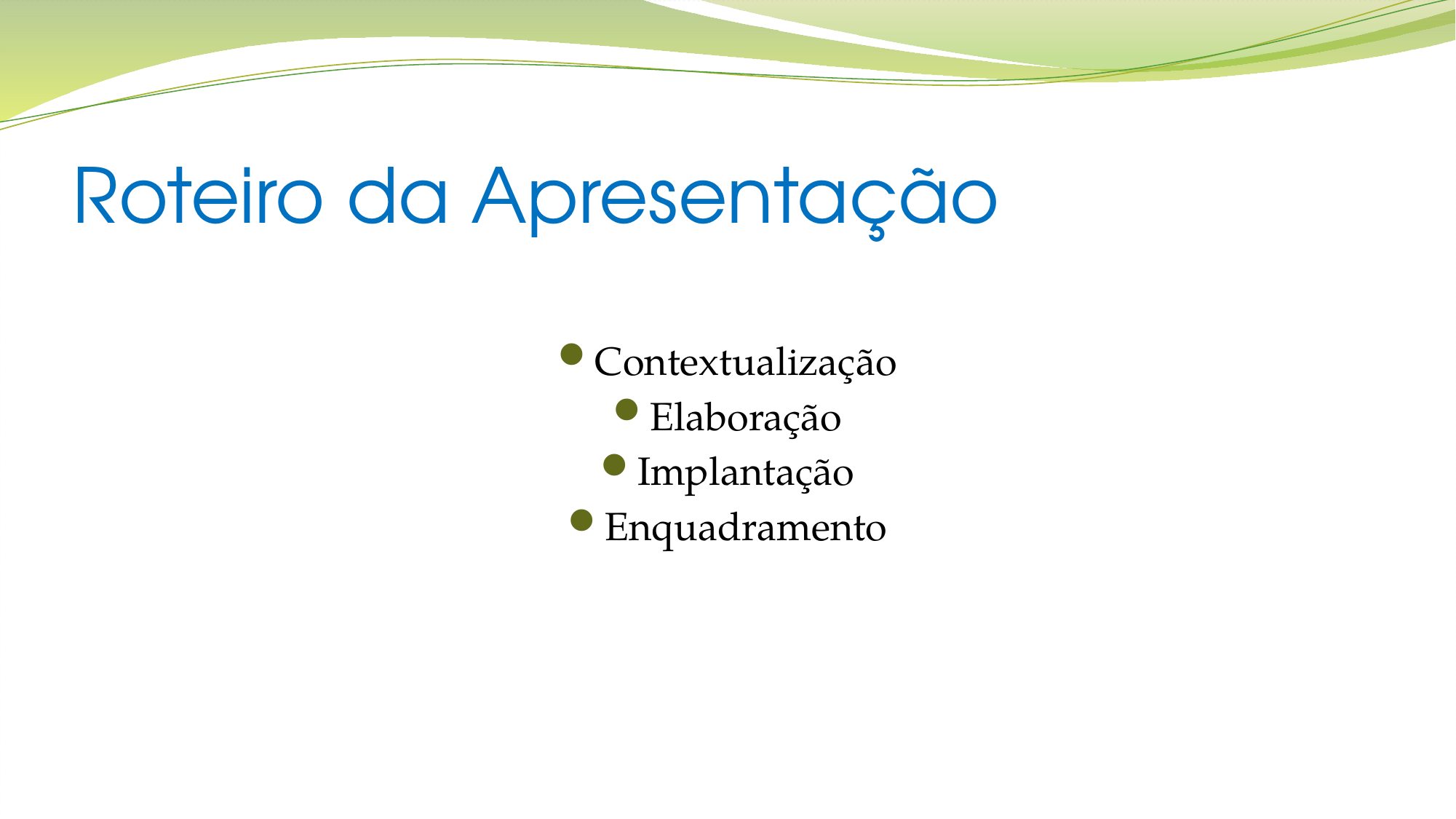

# Roteiro da Apresentação
Contextualização
Elaboração
Implantação
Enquadramento